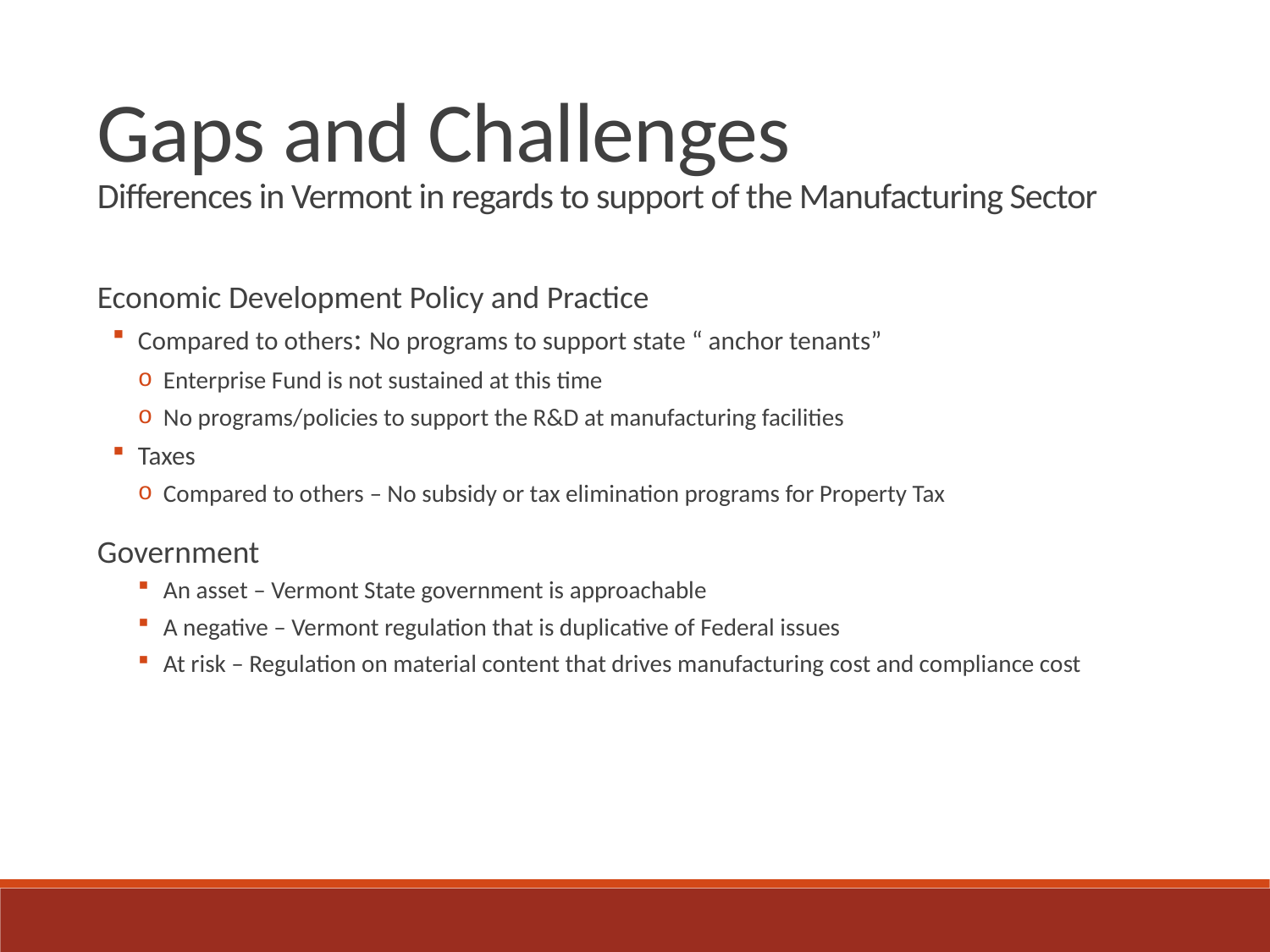

Gaps and Challenges
Differences in Vermont in regards to support of the Manufacturing Sector
Economic Development Policy and Practice
Compared to others: No programs to support state “ anchor tenants”
Enterprise Fund is not sustained at this time
No programs/policies to support the R&D at manufacturing facilities
Taxes
Compared to others – No subsidy or tax elimination programs for Property Tax
Government
An asset – Vermont State government is approachable
A negative – Vermont regulation that is duplicative of Federal issues
At risk – Regulation on material content that drives manufacturing cost and compliance cost